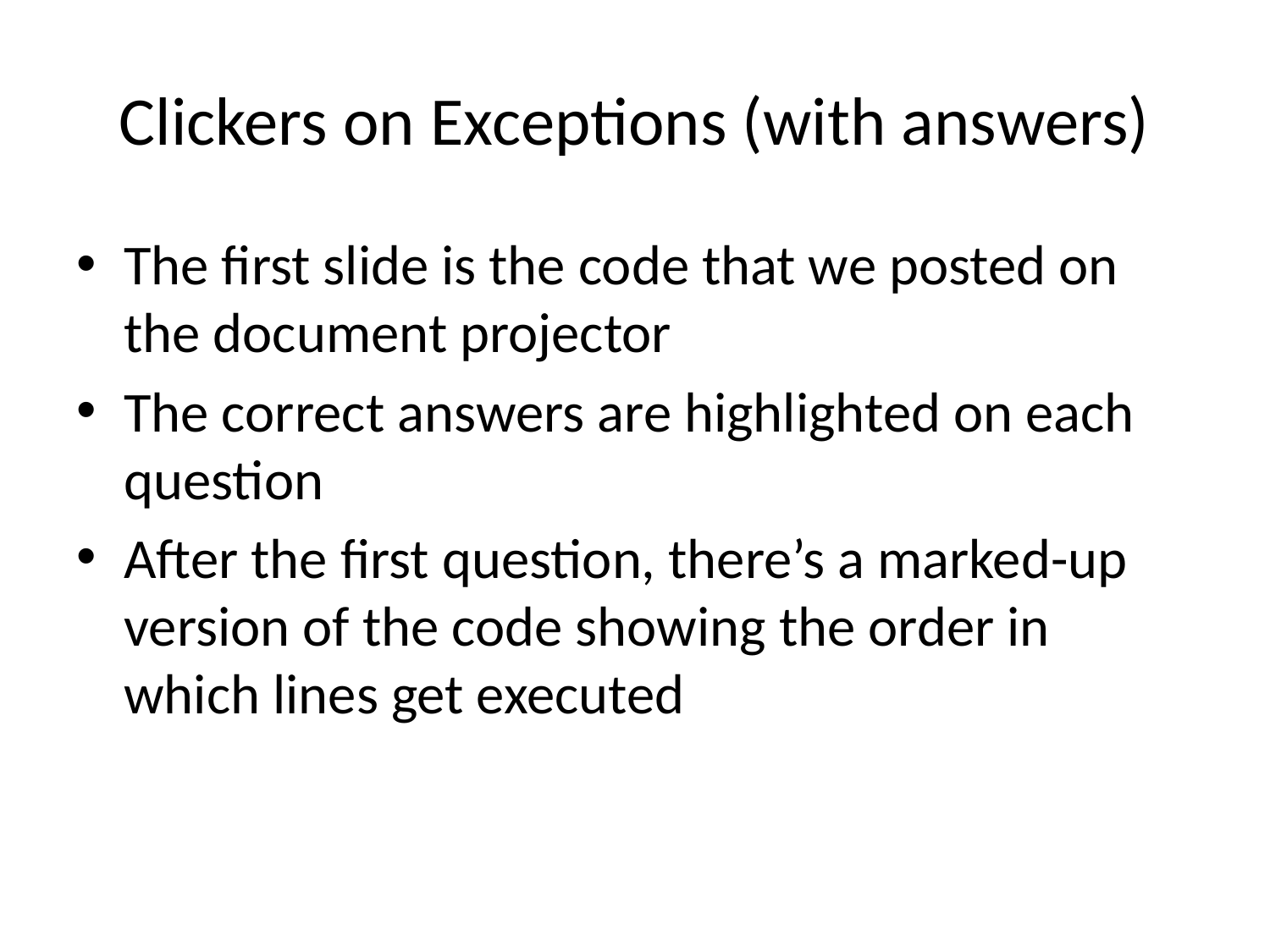

# Clickers on Exceptions (with answers)
The first slide is the code that we posted on the document projector
The correct answers are highlighted on each question
After the first question, there’s a marked-up version of the code showing the order in which lines get executed